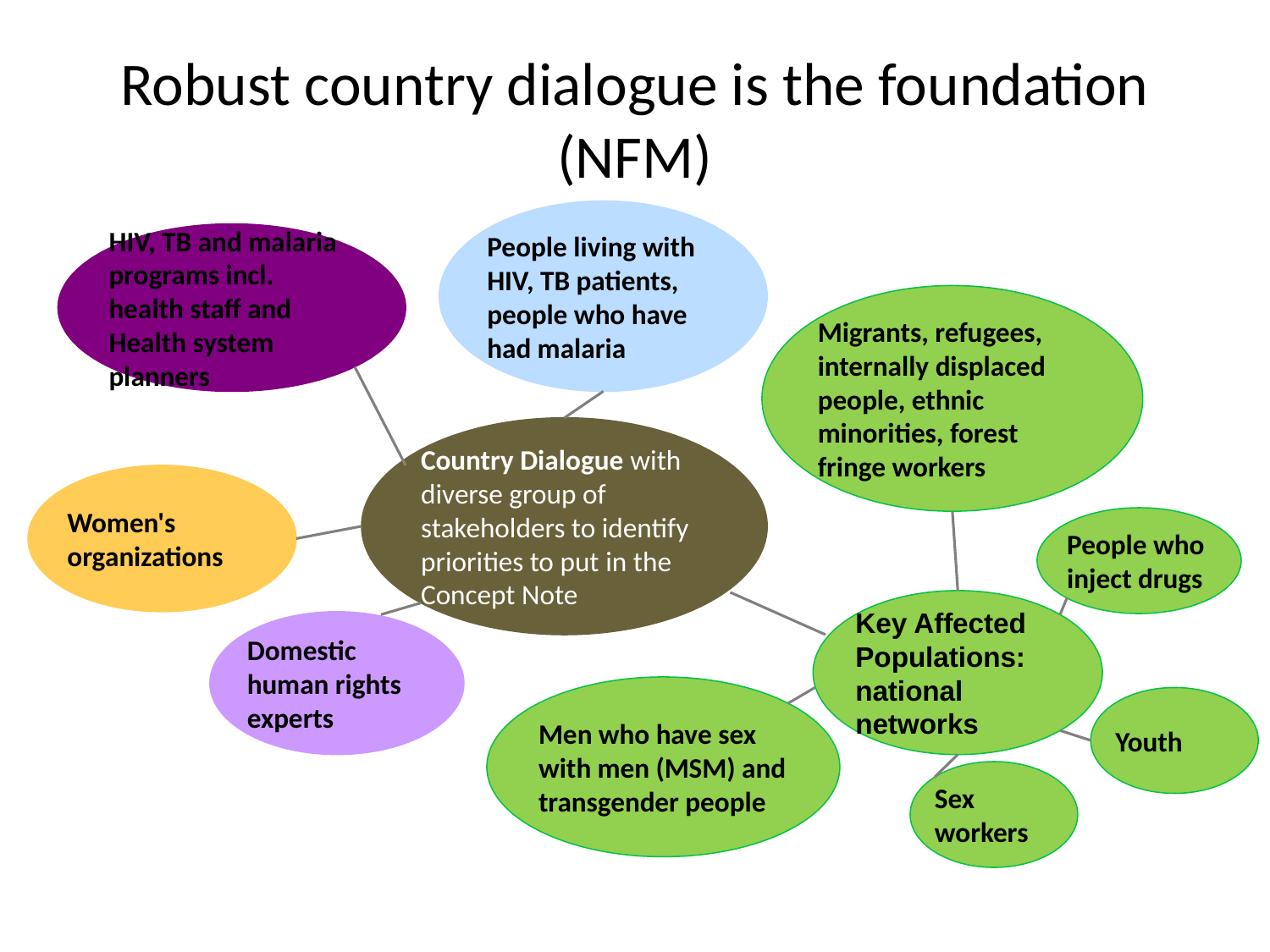

# Robust country dialogue is the foundation​(NFM)
People living with HIV, TB patients, people who have had malaria
HIV, TB and malaria programs incl. health staff and Health system planners
Migrants, refugees, internally displaced people, ethnic minorities, forest fringe workers
Country Dialogue with diverse group of stakeholders to identify priorities to put in the Concept Note
Women's organizations
People who inject drugs
Key Affected Populations:  national networks
Domestic human rights experts
Men who have sex with men (MSM) and transgender people
Youth
Sex workers